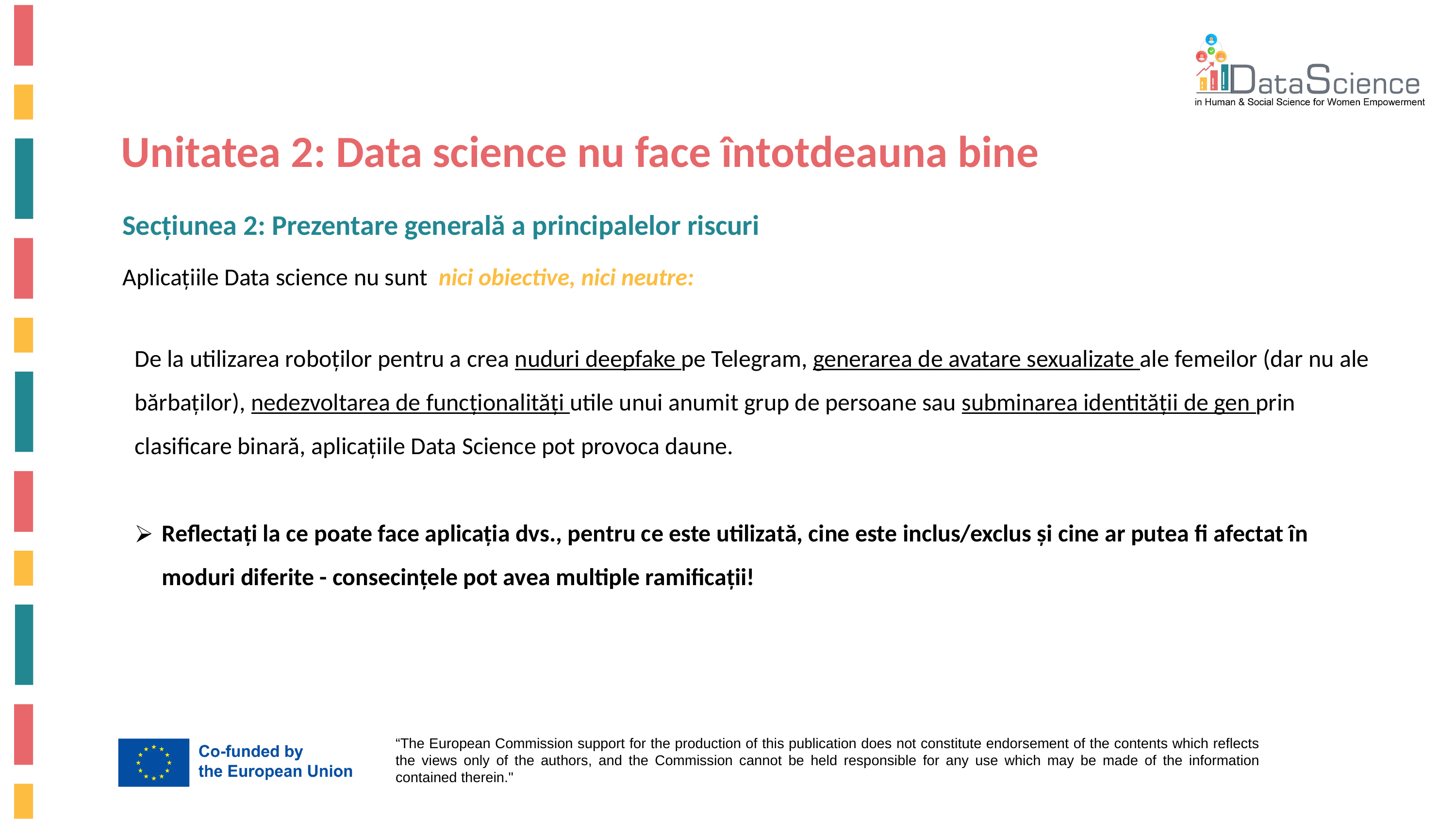

Unitatea 2: Data science nu face întotdeauna bine
Secțiunea 2: Prezentare generală a principalelor riscuri
Aplicațiile Data science nu sunt  nici obiective, nici neutre:
De la utilizarea roboților pentru a crea nuduri deepfake pe Telegram, generarea de avatare sexualizate ale femeilor (dar nu ale bărbaților), nedezvoltarea de funcționalități utile unui anumit grup de persoane sau subminarea identității de gen prin clasificare binară, aplicațiile Data Science pot provoca daune.

Reflectați la ce poate face aplicația dvs., pentru ce este utilizată, cine este inclus/exclus și cine ar putea fi afectat în moduri diferite - consecințele pot avea multiple ramificații!